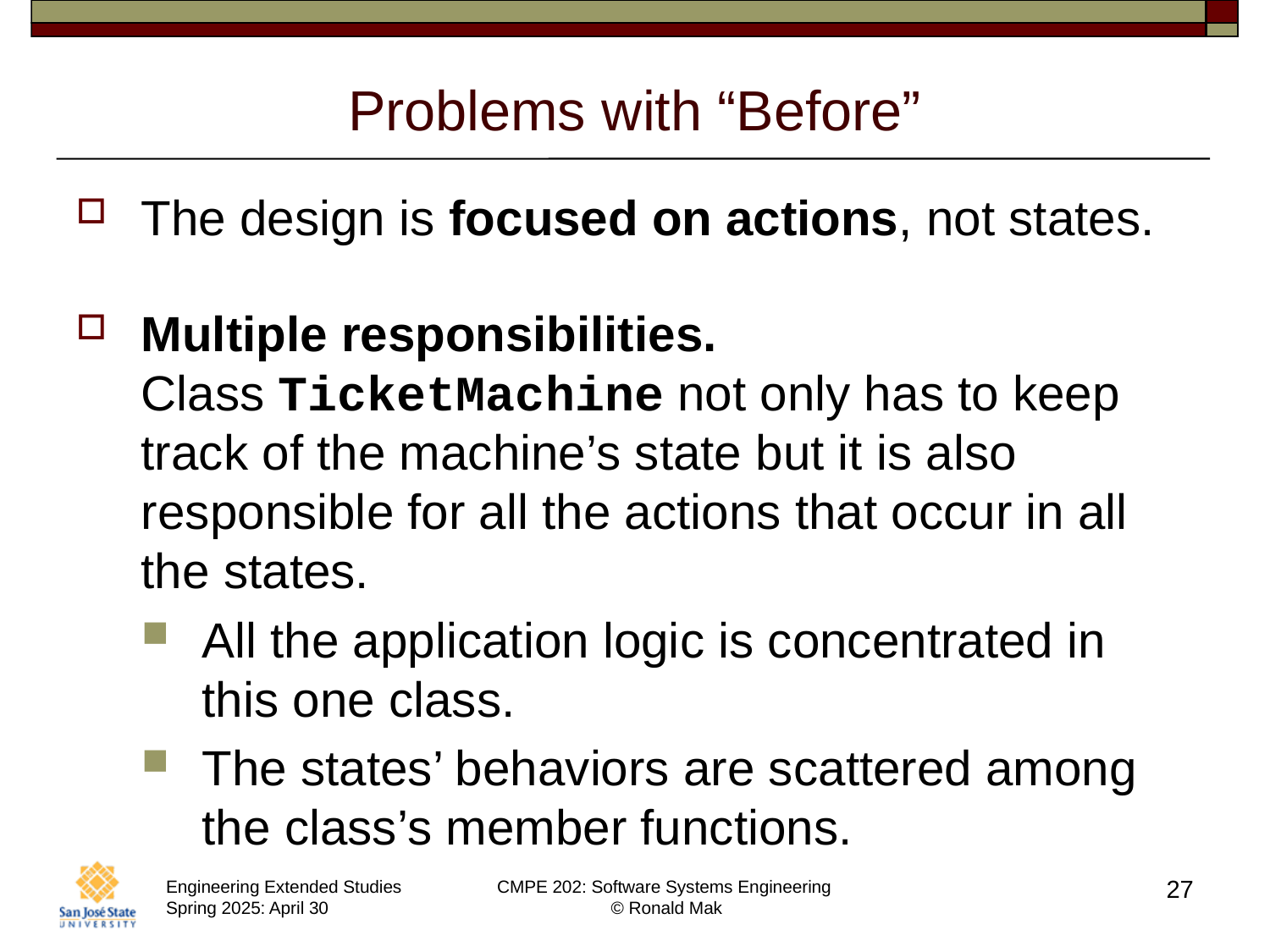

# Problems with “Before”
The design is focused on actions, not states.

Multiple responsibilities.
Class TicketMachine not only has to keep track of the machine’s state but it is also responsible for all the actions that occur in all the states.
All the application logic is concentrated in this one class.
The states’ behaviors are scattered among the class’s member functions.
27